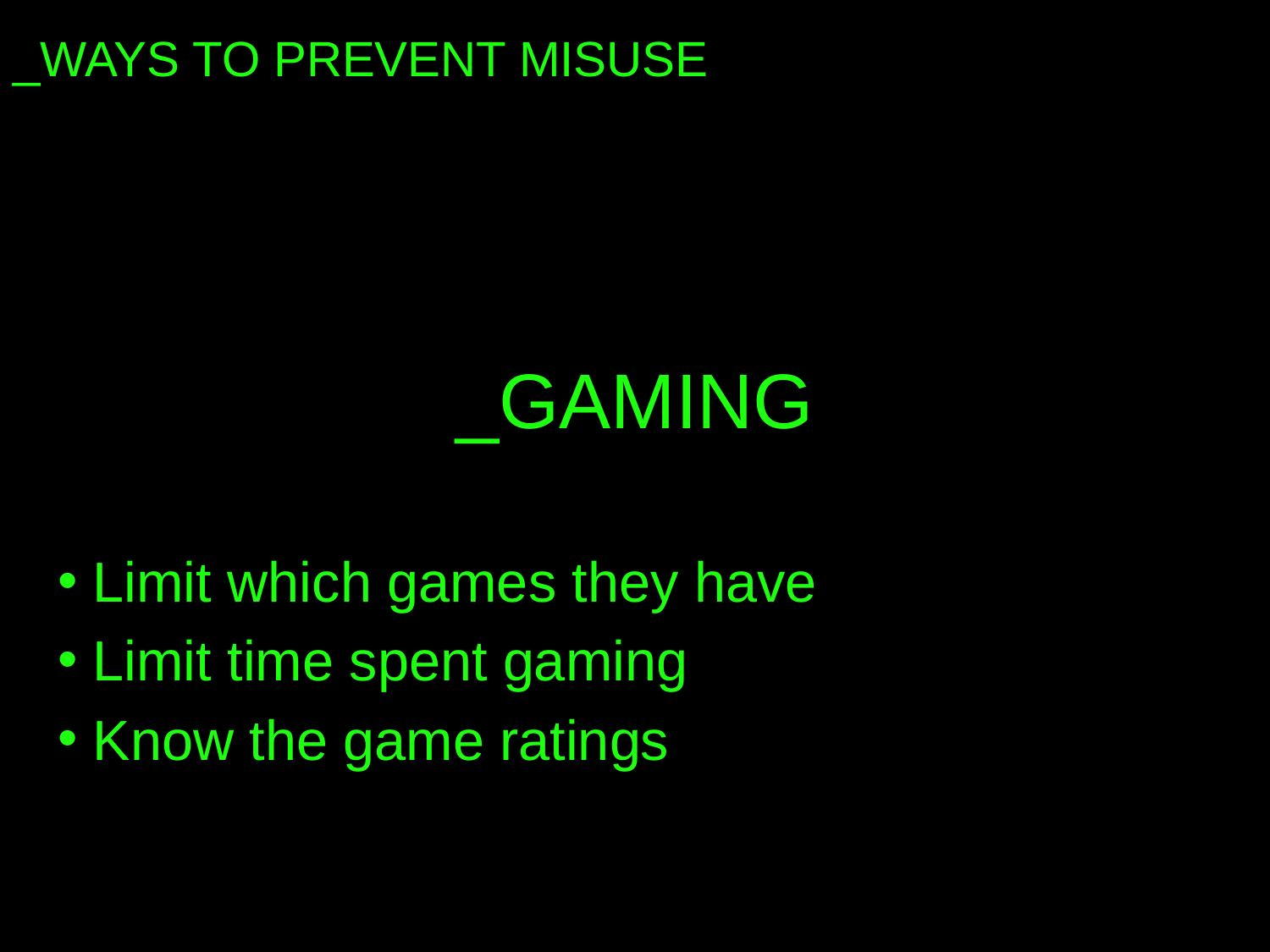

_WAYS TO PREVENT MISUSE
# _GAMING
 Limit which games they have
 Limit time spent gaming
 Know the game ratings